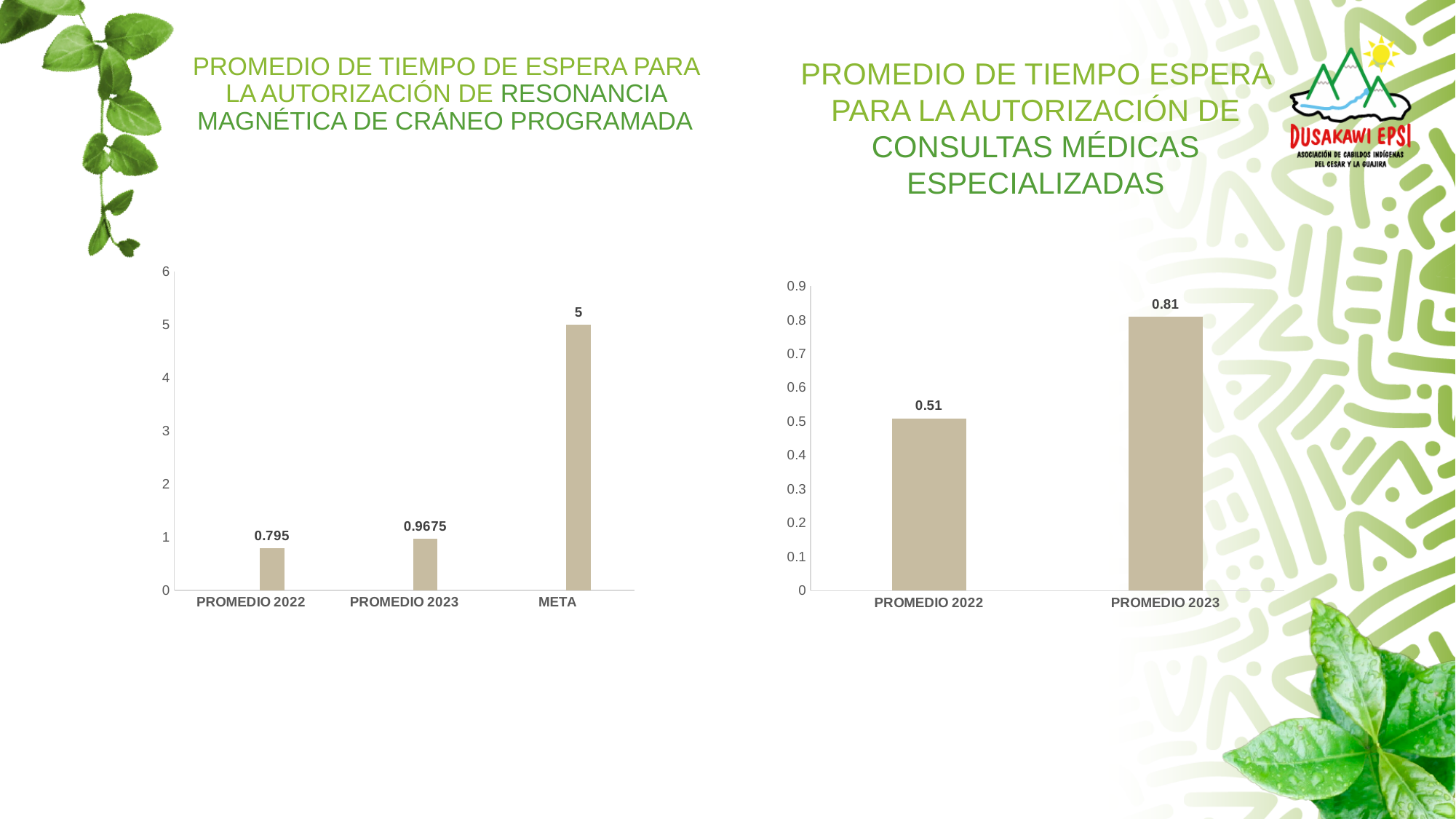

# PROMEDIO DE TIEMPO DE ESPERA PARA LA AUTORIZACIÓN DE RESONANCIA MAGNÉTICA DE CRÁNEO PROGRAMADA
PROMEDIO DE TIEMPO ESPERA PARA LA AUTORIZACIÓN DE CONSULTAS MÉDICAS ESPECIALIZADAS

### Chart

| Category |  |  |
|---|---|---|
| PROMEDIO 2022 | None | 0.7949999999999999 |
| PROMEDIO 2023 | None | 0.9674999999999999 |
| META | None | 5.0 |

### Chart

| Category |  |
|---|---|
| PROMEDIO 2022 | 0.51 |
| PROMEDIO 2023 | 0.81 |